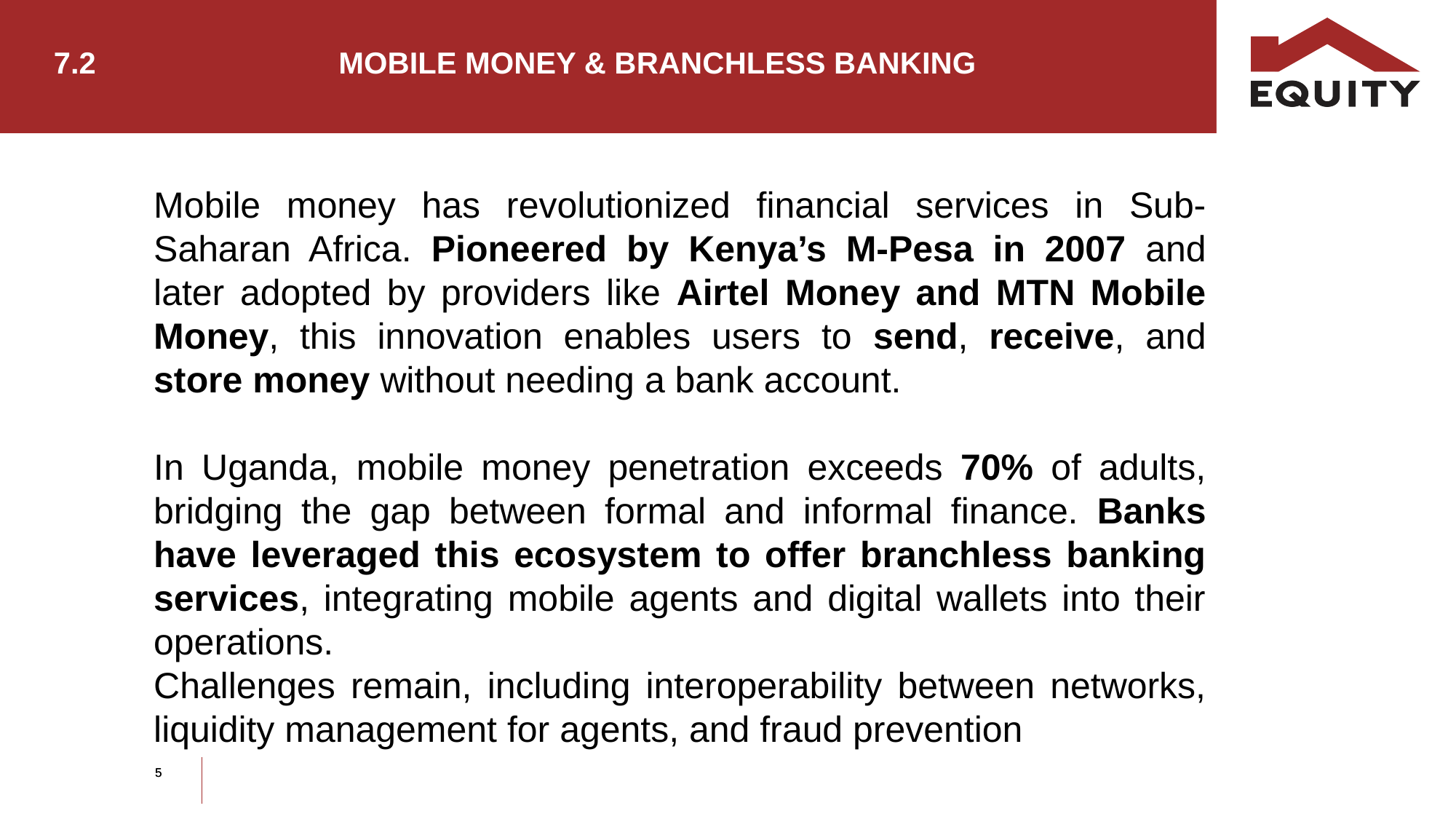

7.2                             MOBILE MONEY & BRANCHLESS BANKING

Mobile money has revolutionized financial services in Sub-Saharan Africa. Pioneered by Kenya’s M-Pesa in 2007 and later adopted by providers like Airtel Money and MTN Mobile Money, this innovation enables users to send, receive, and store money without needing a bank account.

In Uganda, mobile money penetration exceeds 70% of adults, bridging the gap between formal and informal finance. Banks have leveraged this ecosystem to offer branchless banking services, integrating mobile agents and digital wallets into their operations.
Challenges remain, including interoperability between networks, liquidity management for agents, and fraud prevention